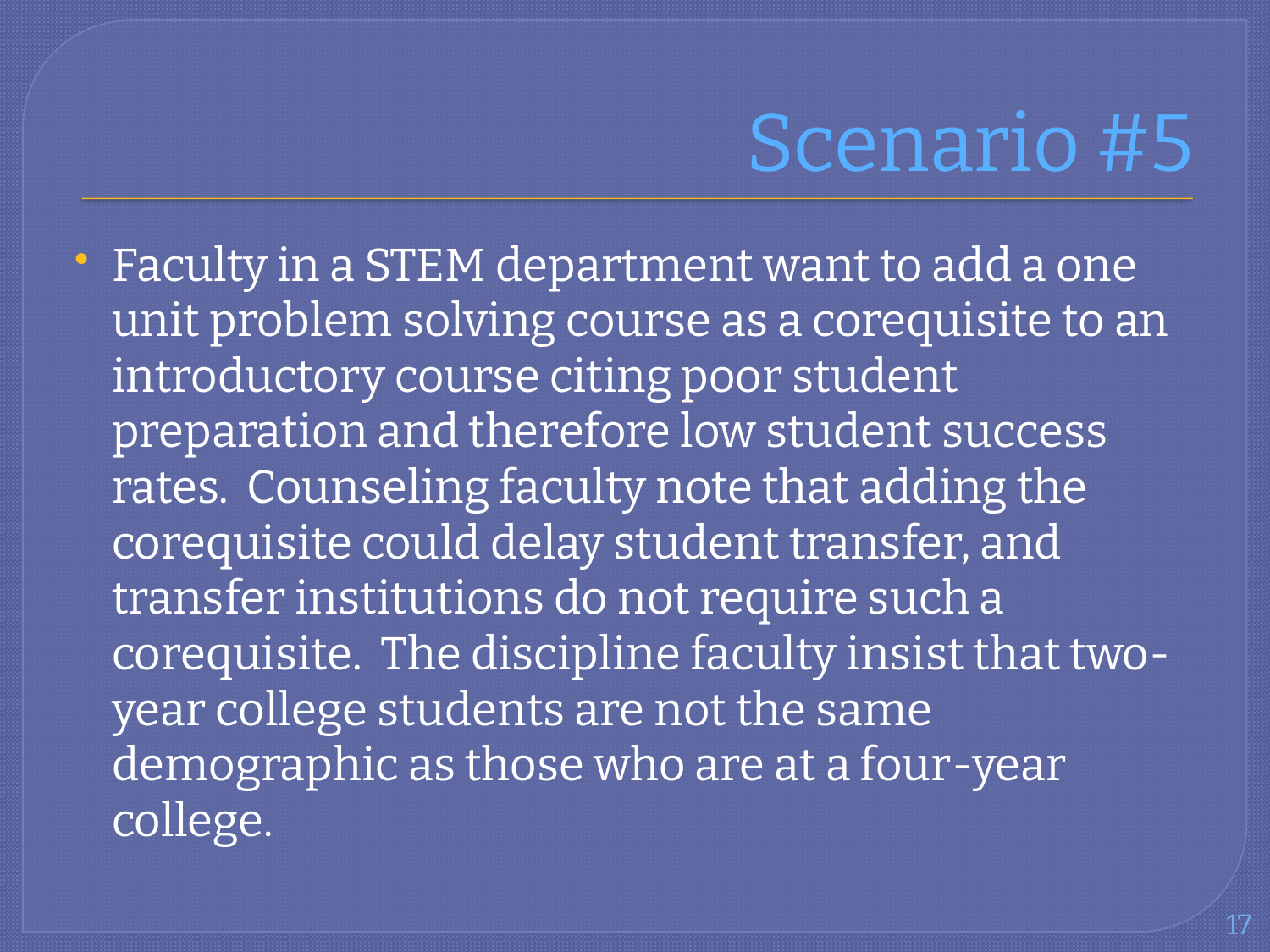

# Scenario #5
Faculty in a STEM department want to add a one unit problem solving course as a corequisite to an introductory course citing poor student preparation and therefore low student success rates.  Counseling faculty note that adding the corequisite could delay student transfer, and transfer institutions do not require such a corequisite.  The discipline faculty insist that two-year college students are not the same demographic as those who are at a four-year college.

17